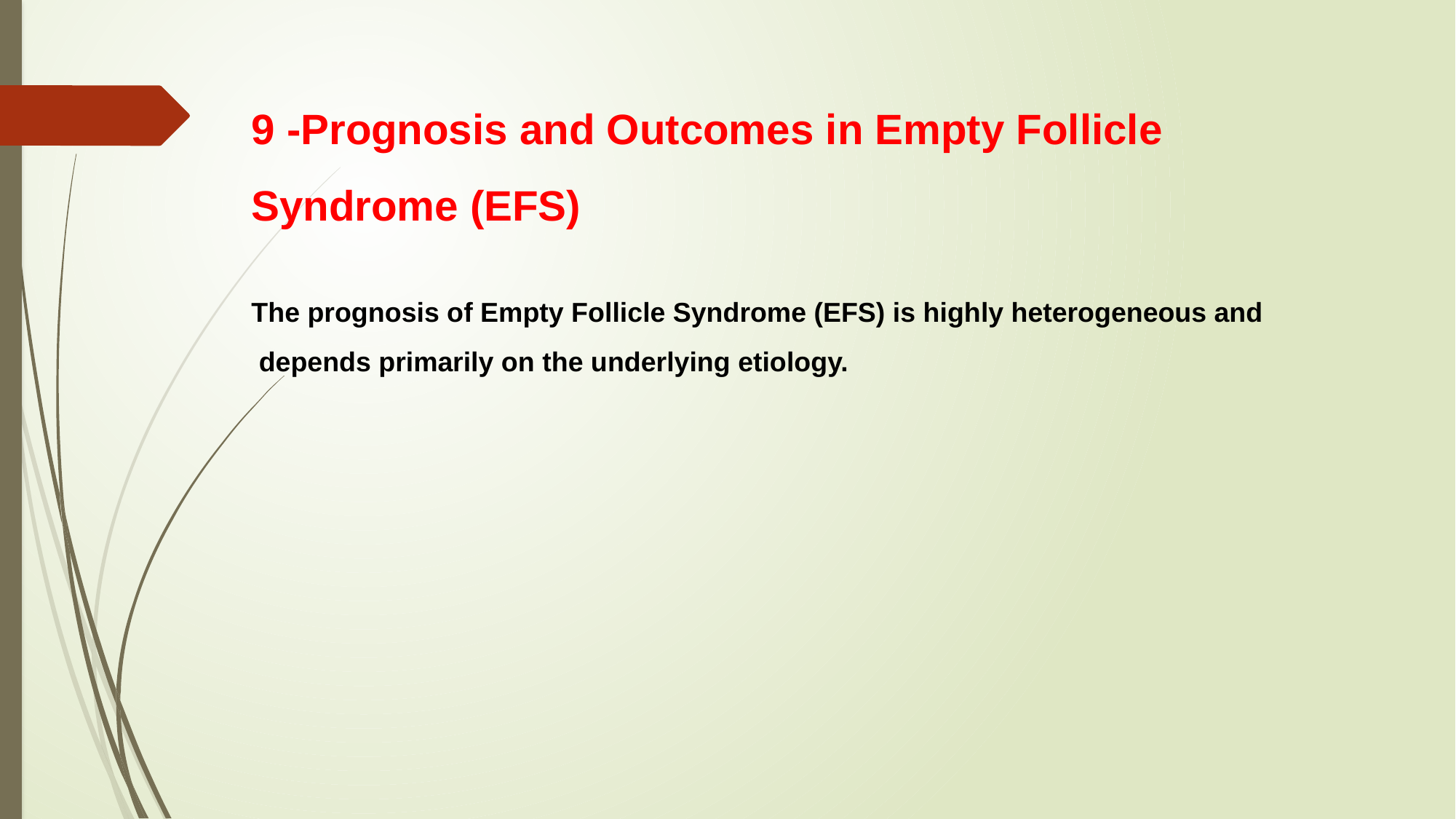

9 -Prognosis and Outcomes in Empty Follicle Syndrome (EFS)

The prognosis of Empty Follicle Syndrome (EFS) is highly heterogeneous and
 depends primarily on the underlying etiology.